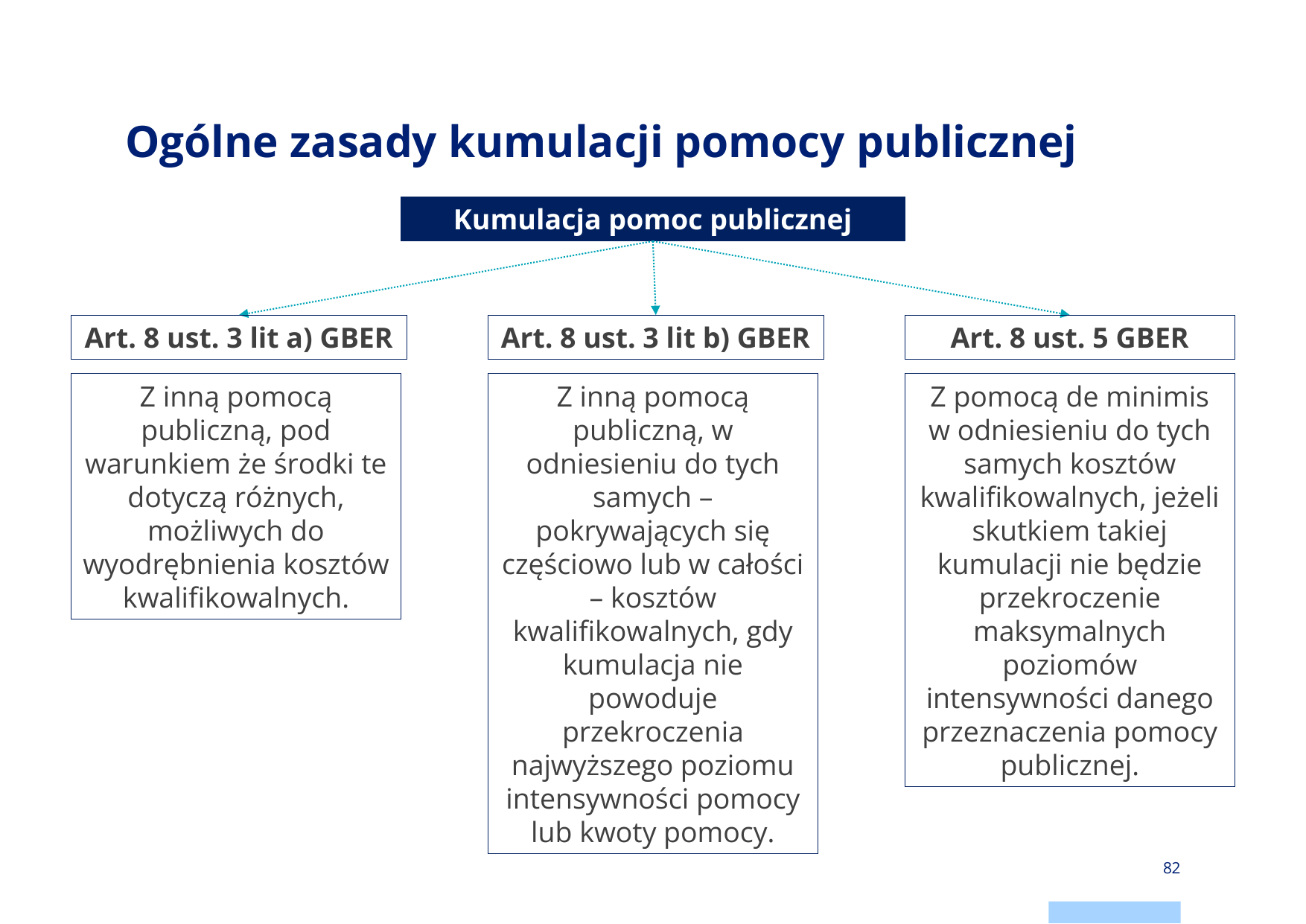

# Ogólne zasady kumulacji pomocy publicznej
Kumulacja pomoc publicznej
Art. 8 ust. 3 lit a) GBER
Art. 8 ust. 3 lit b) GBER
Art. 8 ust. 5 GBER
Z pomocą de minimis w odniesieniu do tych samych kosztów kwalifikowalnych, jeżeli skutkiem takiej kumulacji nie będzie przekroczenie maksymalnych poziomów intensywności danego przeznaczenia pomocy publicznej.
Z inną pomocą publiczną, pod warunkiem że środki te dotyczą różnych, możliwych do wyodrębnienia kosztów kwalifikowalnych.
Z inną pomocą publiczną, w odniesieniu do tych samych – pokrywających się częściowo lub w całości – kosztów kwalifikowalnych, gdy kumulacja nie powoduje przekroczenia najwyższego poziomu intensywności pomocy lub kwoty pomocy.
82